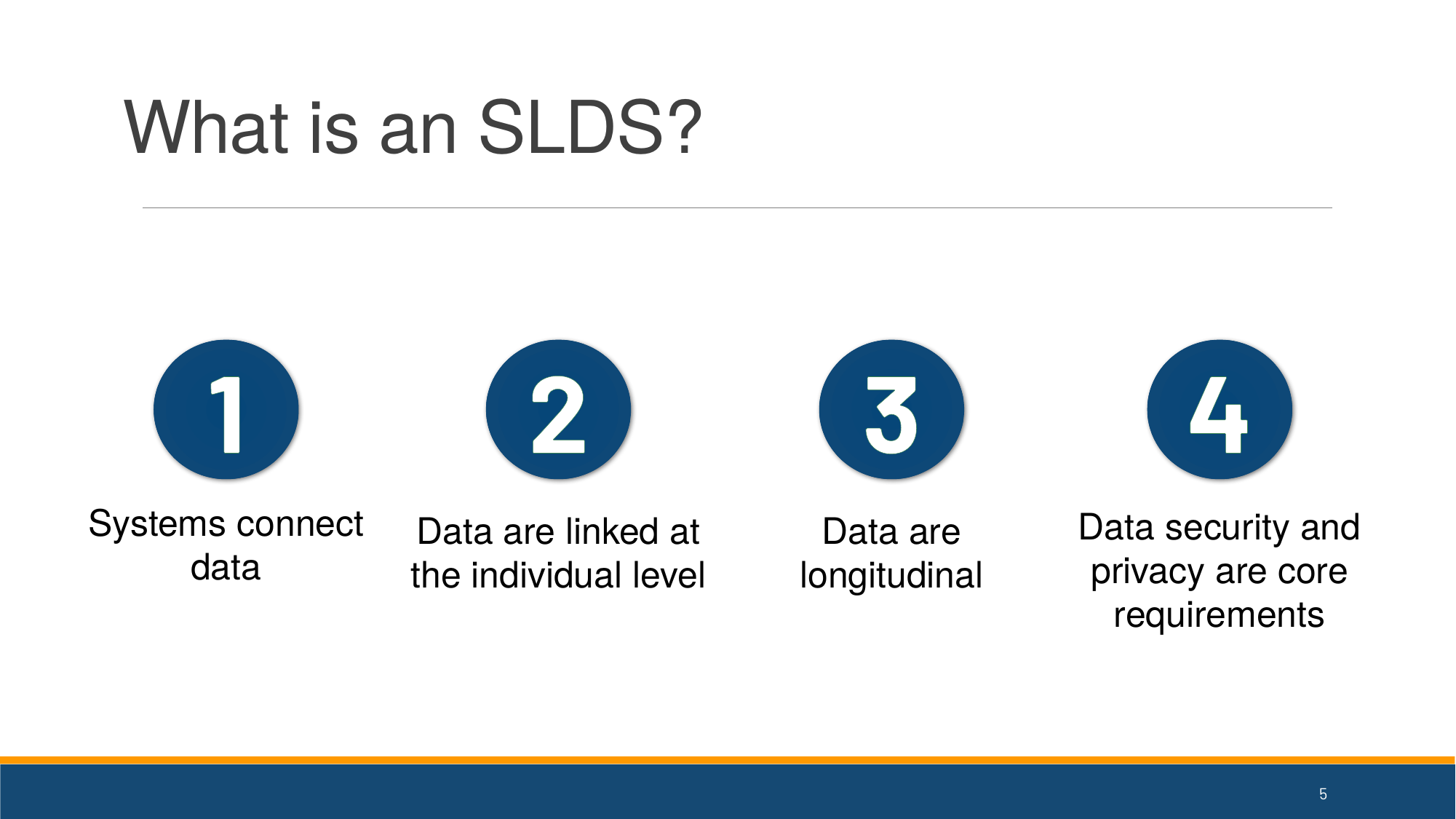

# What is an SLDS?
1
Systems connect data
2
Data are linked at the individual level
3
Data are longitudinal
4
Data security and privacy are core requirements
5